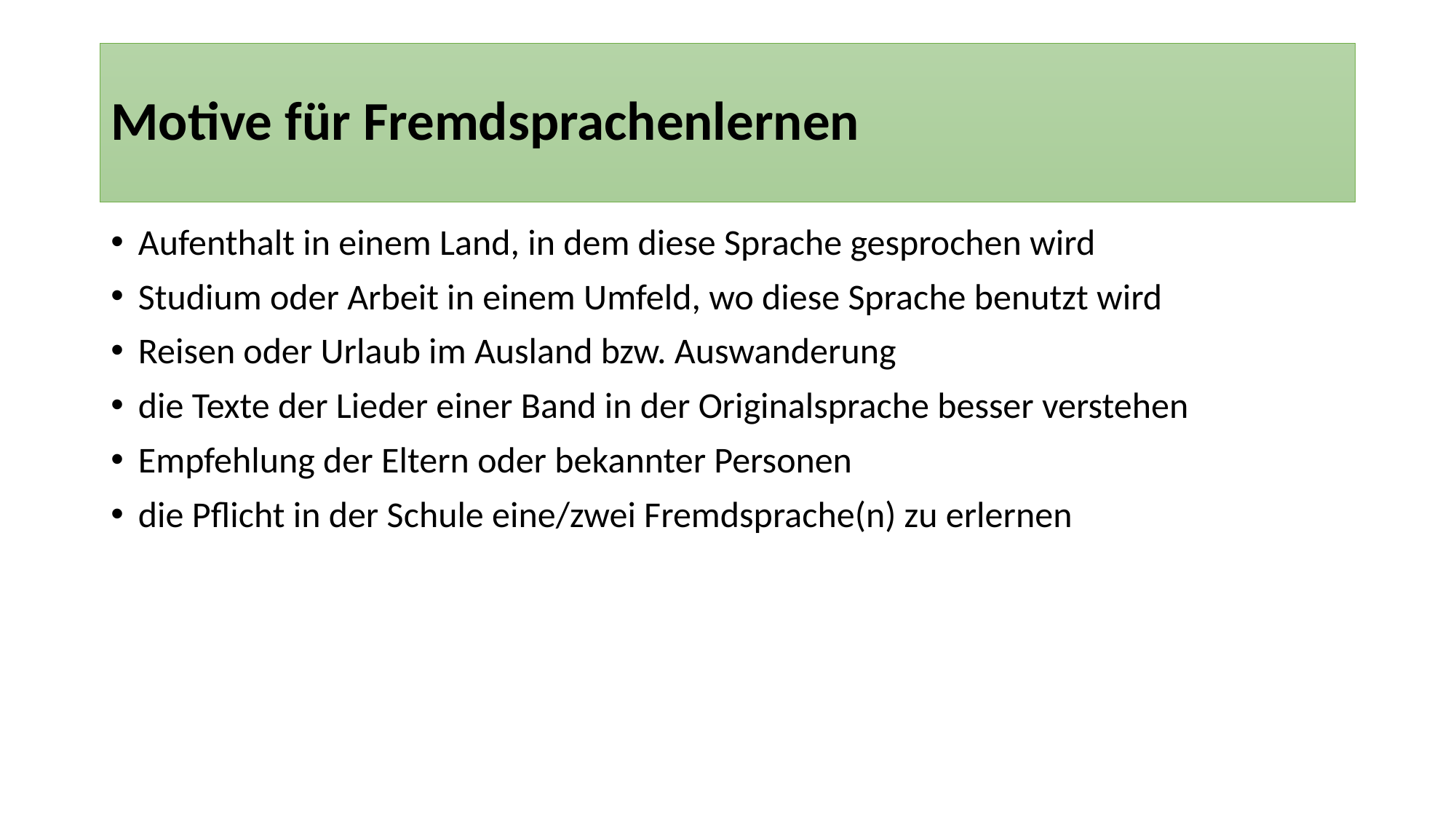

# Motive für Fremdsprachenlernen
Aufenthalt in einem Land, in dem diese Sprache gesprochen wird
Studium oder Arbeit in einem Umfeld, wo diese Sprache benutzt wird
Reisen oder Urlaub im Ausland bzw. Auswanderung
die Texte der Lieder einer Band in der Originalsprache besser verstehen
Empfehlung der Eltern oder bekannter Personen
die Pflicht in der Schule eine/zwei Fremdsprache(n) zu erlernen